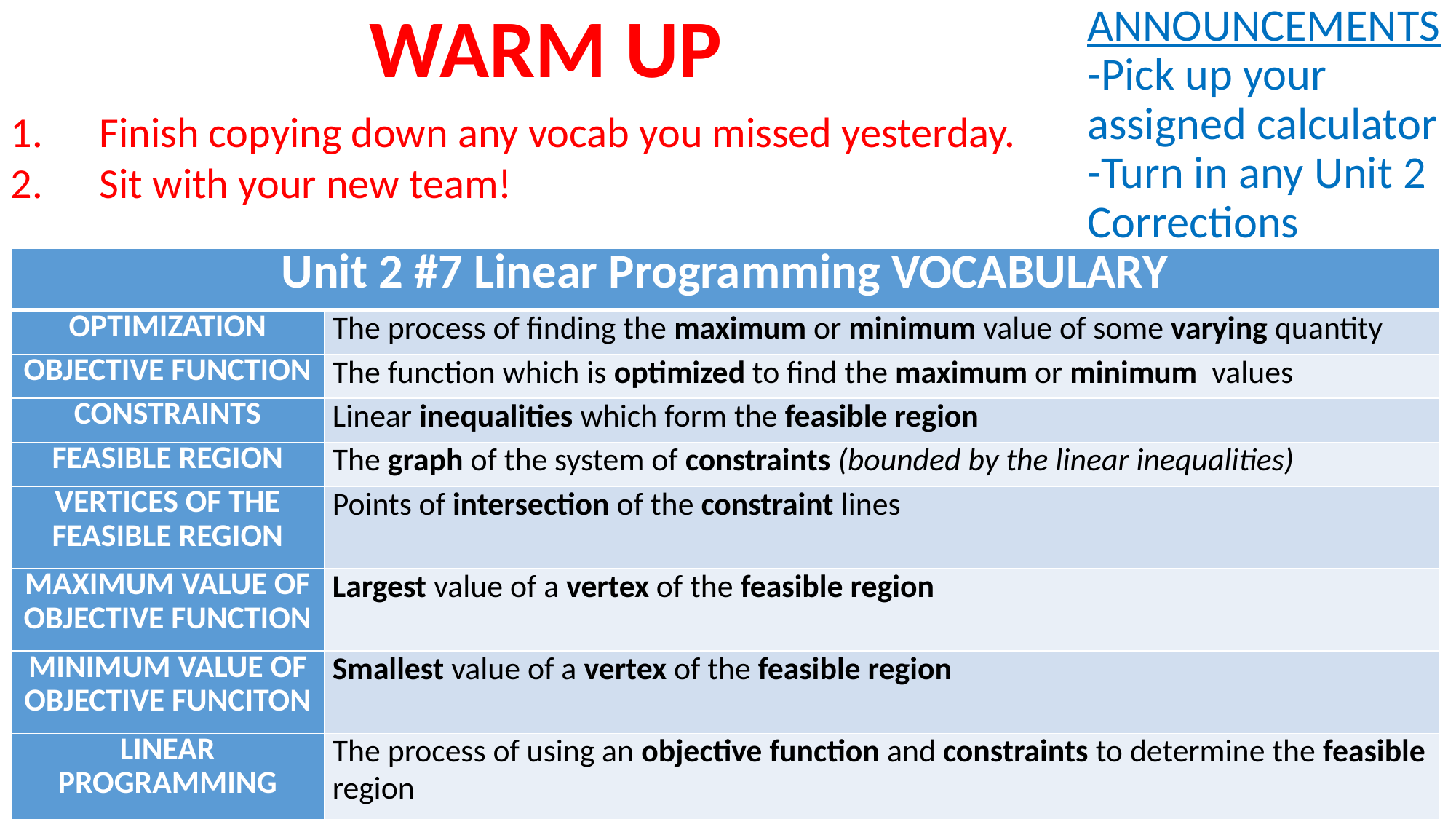

WARM UP
# ANNOUNCEMENTS -Pick up your assigned calculator -Turn in any Unit 2 Corrections

Finish copying down any vocab you missed yesterday.
Sit with your new team!
| Unit 2 #7 Linear Programming VOCABULARY |  |
| --- | --- |
| OPTIMIZATION | The process of finding the maximum or minimum value of some varying quantity |
| OBJECTIVE FUNCTION | The function which is optimized to find the maximum or minimum values |
| CONSTRAINTS | Linear inequalities which form the feasible region |
| FEASIBLE REGION | The graph of the system of constraints (bounded by the linear inequalities) |
| VERTICES OF THE FEASIBLE REGION | Points of intersection of the constraint lines |
| MAXIMUM VALUE OF OBJECTIVE FUNCTION | Largest value of a vertex of the feasible region |
| MINIMUM VALUE OF OBJECTIVE FUNCITON | Smallest value of a vertex of the feasible region |
| LINEAR PROGRAMMING | The process of using an objective function and constraints to determine the feasible region |